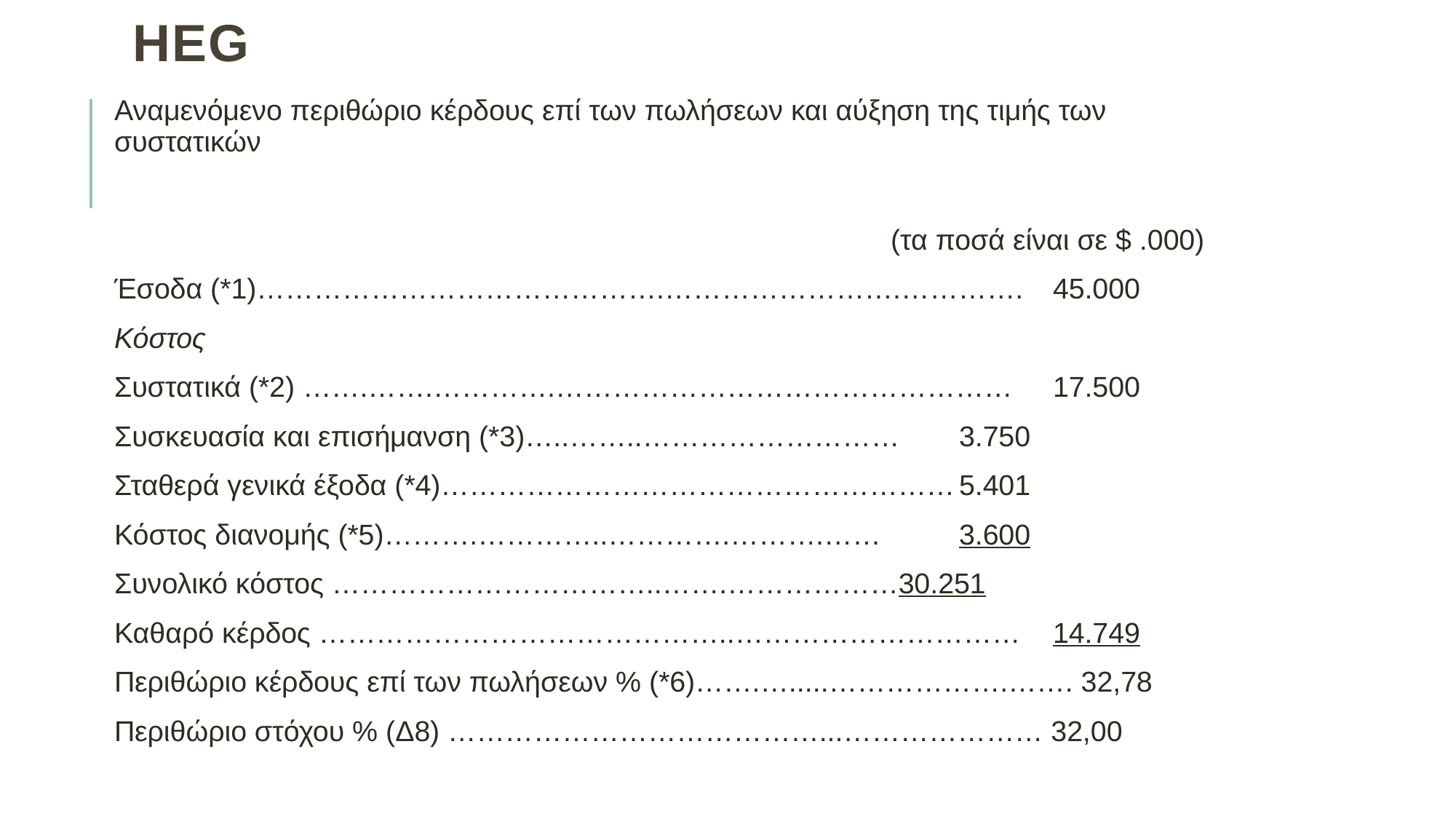

# HEG
Αναμενόμενο περιθώριο κέρδους επί των πωλήσεων και αύξηση της τιμής των συστατικών

                                                                                                 (τα ποσά είναι σε $ .000)
Έσοδα (*1)…………………………………….…………………….…………. 	45.000
Κόστος
Συστατικά (*2) …….…….………….………………………………………… 	17.500
Συσκευασία και επισήμανση (*3)…..……..………………………	3.750
Σταθερά γενικά έξοδα (*4)………………………………………………	5.401
Κόστος διανομής (*5)……….…………..………….……….……		3.600
Συνολικό κόστος ……………………………..…….………………30.251
Καθαρό κέρδος ……………………………………..………………………… 	14.749
Περιθώριο κέρδους επί των πωλήσεων % (*6)…….….....……………….……. 32,78
Περιθώριο στόχου % (Δ8) …………………………………...………………… 32,00